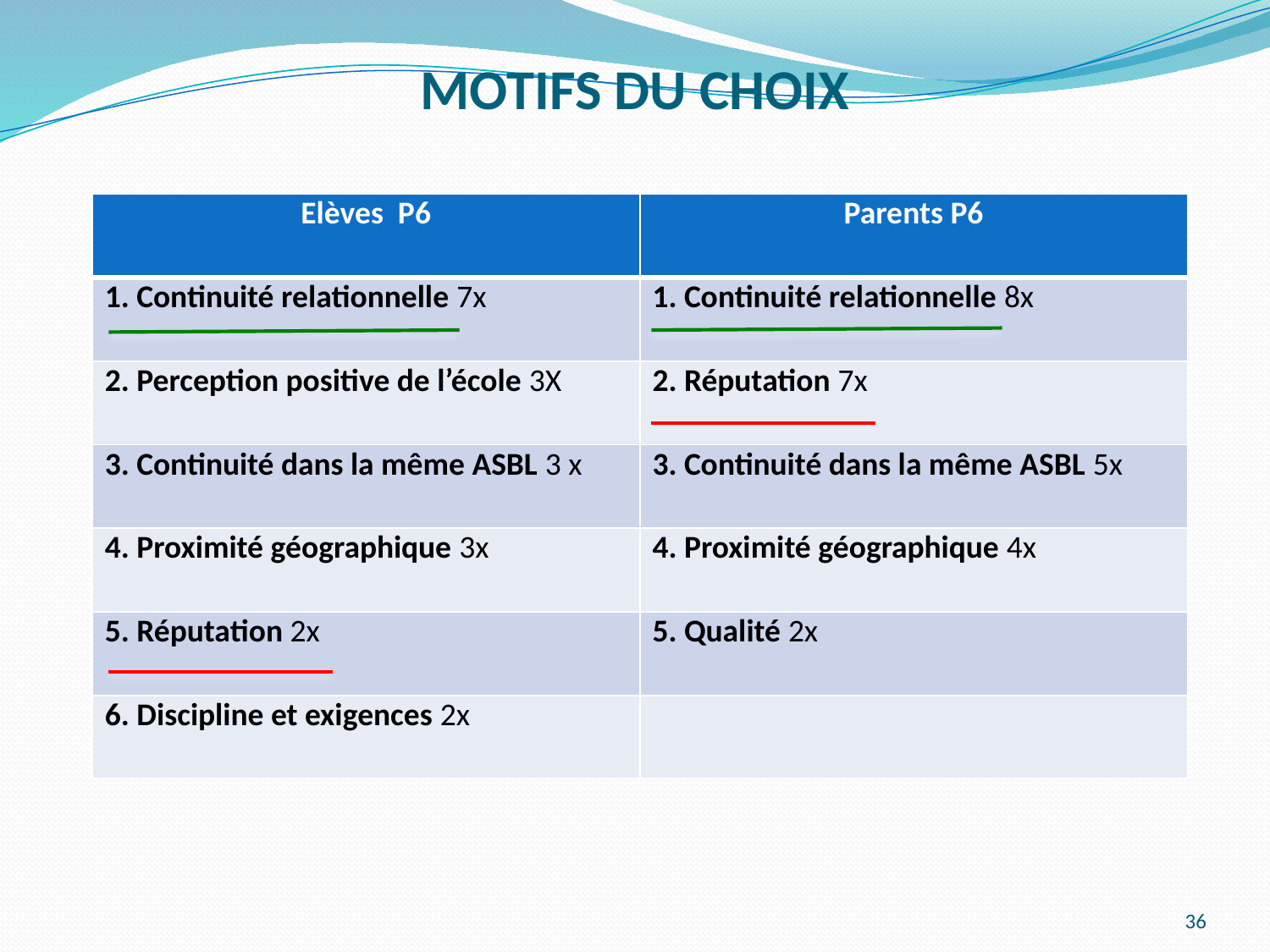

# MOTIFS DU CHOIX

| Elèves P6 | Parents P6 |
| --- | --- |
| 1. Continuité relationnelle 7x | 1. Continuité relationnelle 8x |
| 2. Perception positive de l’école 3X | 2. Réputation 7x |
| 3. Continuité dans la même ASBL 3 x | 3. Continuité dans la même ASBL 5x |
| 4. Proximité géographique 3x | 4. Proximité géographique 4x |
| 5. Réputation 2x | 5. Qualité 2x |
| 6. Discipline et exigences 2x |  |
36